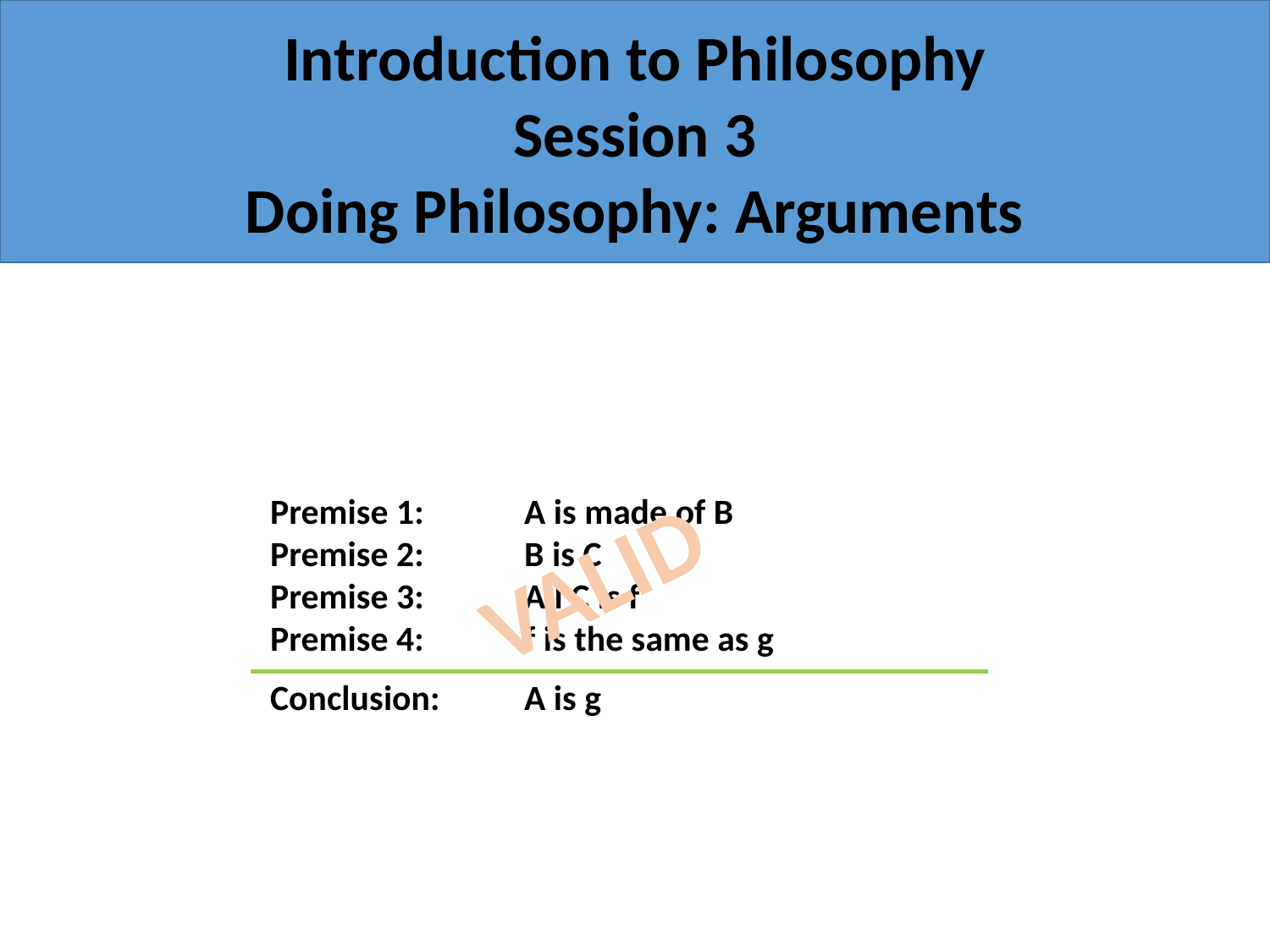

Introduction to Philosophy
Session 3
Doing Philosophy: Arguments
Premise 1: 	A is made of B
Premise 2: 	B is C
Premise 3:	All C is f
Premise 4:	f is the same as g

Conclusion: 	A is g
VALID